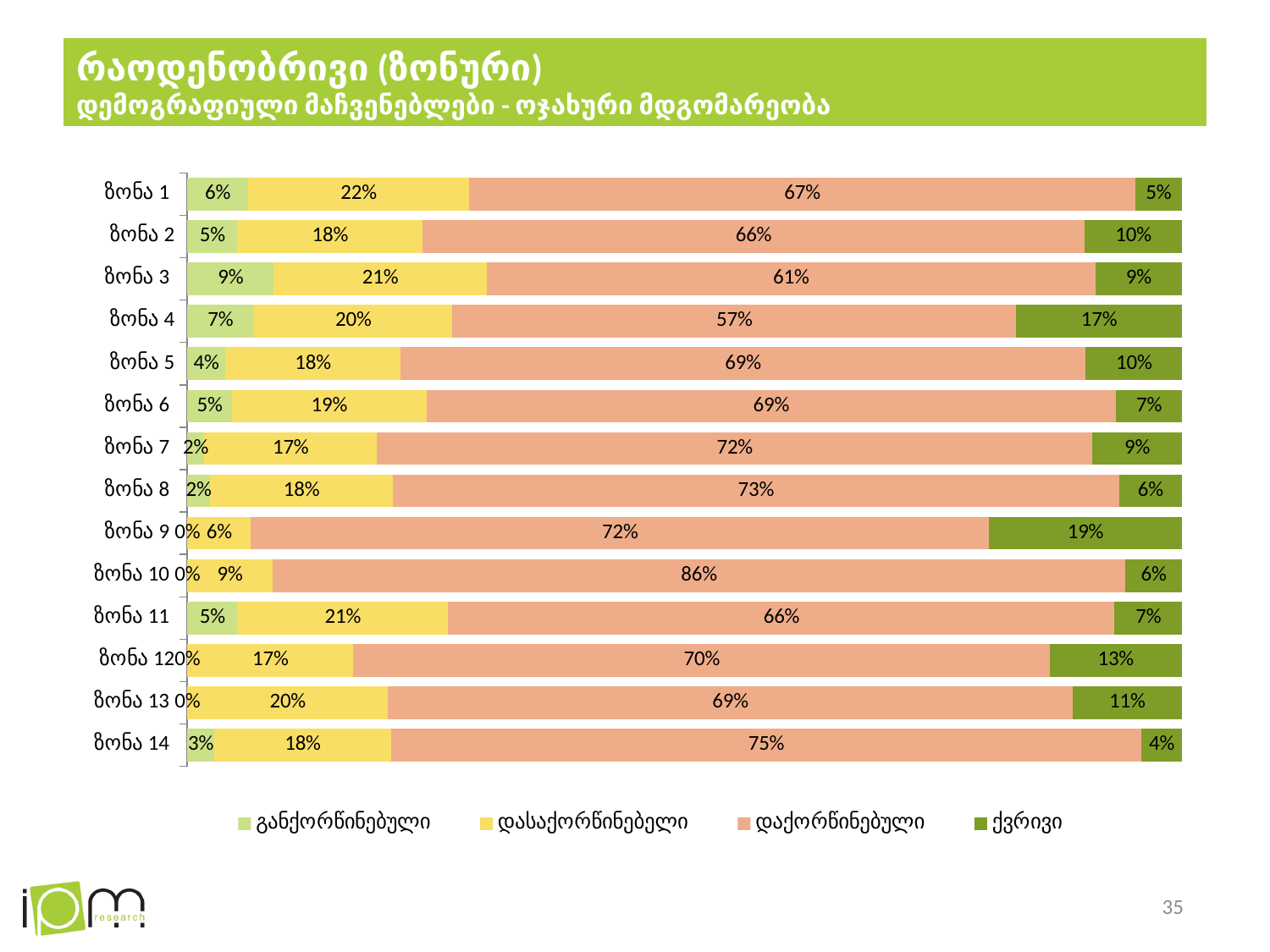

# რაოდენობრივი (ზონური) დემოგრაფიული მაჩვენებლები - ოჯახური მდგომარეობა

### Chart

| Category | განქორწინებული | დასაქორწინებელი | დაქორწინებული | ქვრივი |
|---|---|---|---|---|
| ზონა 1  | 0.061 | 0.222 | 0.669 | 0.047 |
| ზონა 2 | 0.05 | 0.184 | 0.659 | 0.097 |
| ზონა 3  | 0.087 | 0.214 | 0.612 | 0.087 |
| ზონა 4 | 0.067 | 0.2 | 0.567 | 0.167 |
| ზონა 5 | 0.038 | 0.175 | 0.685 | 0.096 |
| ზონა 6  | 0.045 | 0.194 | 0.689 | 0.066 |
| ზონა 7  | 0.017 | 0.174 | 0.719 | 0.09 |
| ზონა 8  | 0.023 | 0.183 | 0.728 | 0.063 |
| ზონა 9  | 0.0 | 0.062 | 0.719 | 0.188 |
| ზონა 10  | 0.0 | 0.086 | 0.857 | 0.057 |
| ზონა 11  | 0.05 | 0.21 | 0.664 | 0.067 |
| ზონა 12 | 0.0 | 0.167 | 0.7 | 0.133 |
| ზონა 13  | 0.0 | 0.202 | 0.688 | 0.11 |
| ზონა 14  | 0.027 | 0.178 | 0.754 | 0.041 |
35